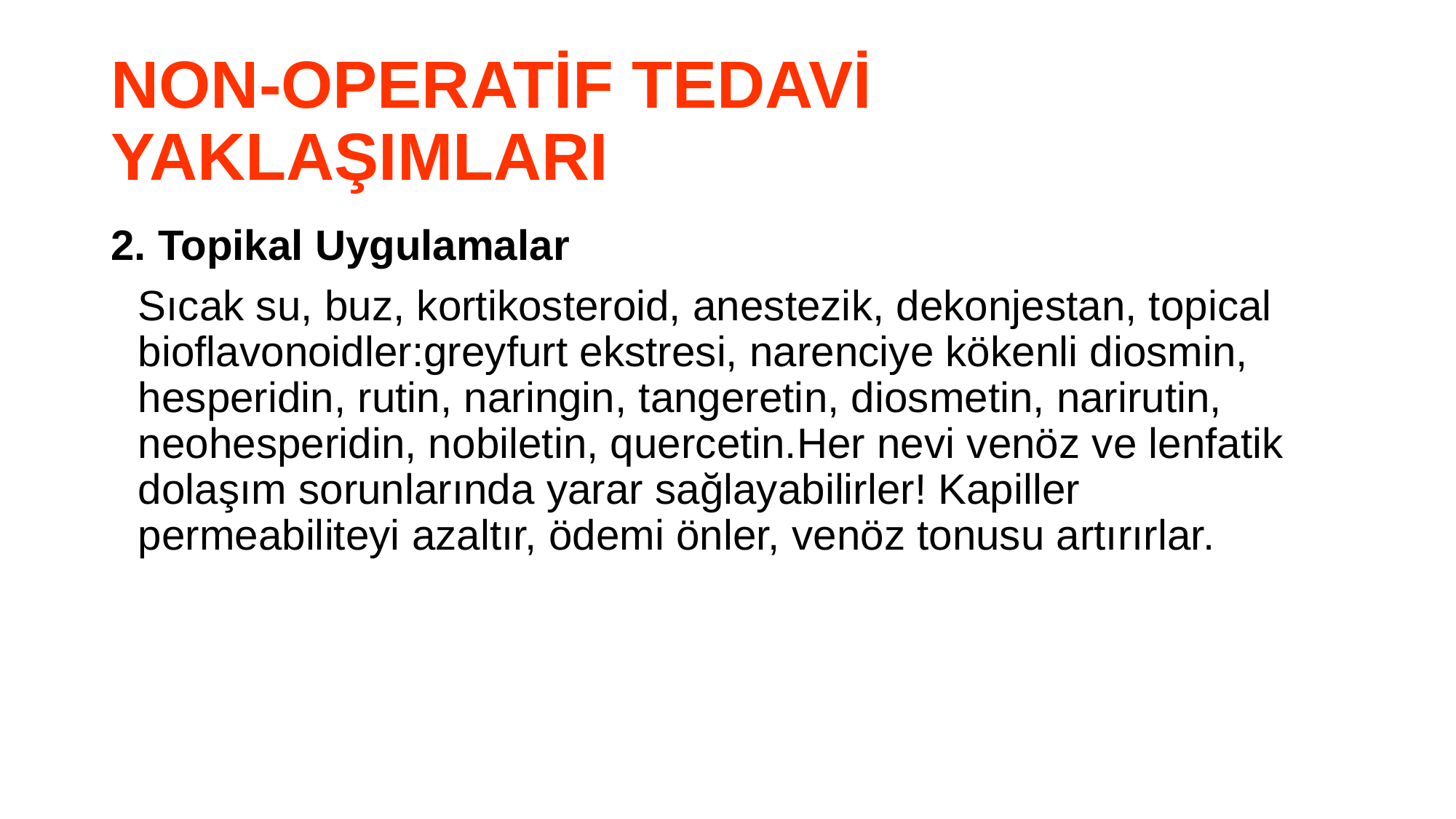

# NON-OPERATİF TEDAVİ YAKLAŞIMLARI
2. Topikal Uygulamalar
	Sıcak su, buz, kortikosteroid, anestezik, dekonjestan, topical bioflavonoidler:greyfurt ekstresi, narenciye kökenli diosmin, hesperidin, rutin, naringin, tangeretin, diosmetin, narirutin, neohesperidin, nobiletin, quercetin.Her nevi venöz ve lenfatik dolaşım sorunlarında yarar sağlayabilirler! Kapiller permeabiliteyi azaltır, ödemi önler, venöz tonusu artırırlar.